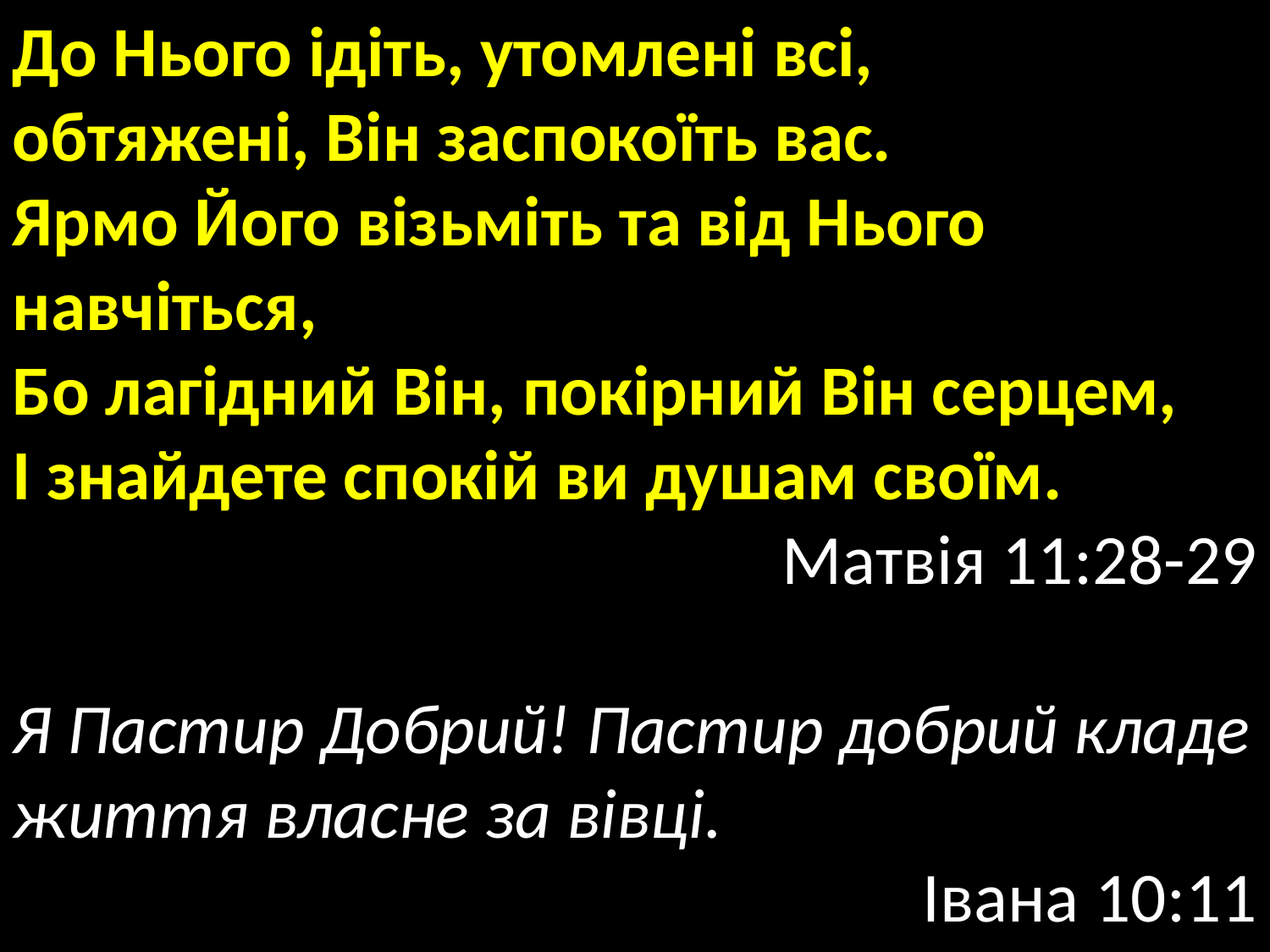

До Нього ідіть, утомлені всі,
обтяжені, Він заспокоїть вас.
Ярмо Його візьміть та від Нього навчіться,
Бо лагідний Він, покірний Він серцем,
І знайдете спокій ви душам своїм.
Матвія 11:28-29

Я Пастир Добрий! Пастир добрий кладе життя власне за вівці.
Івана 10:11